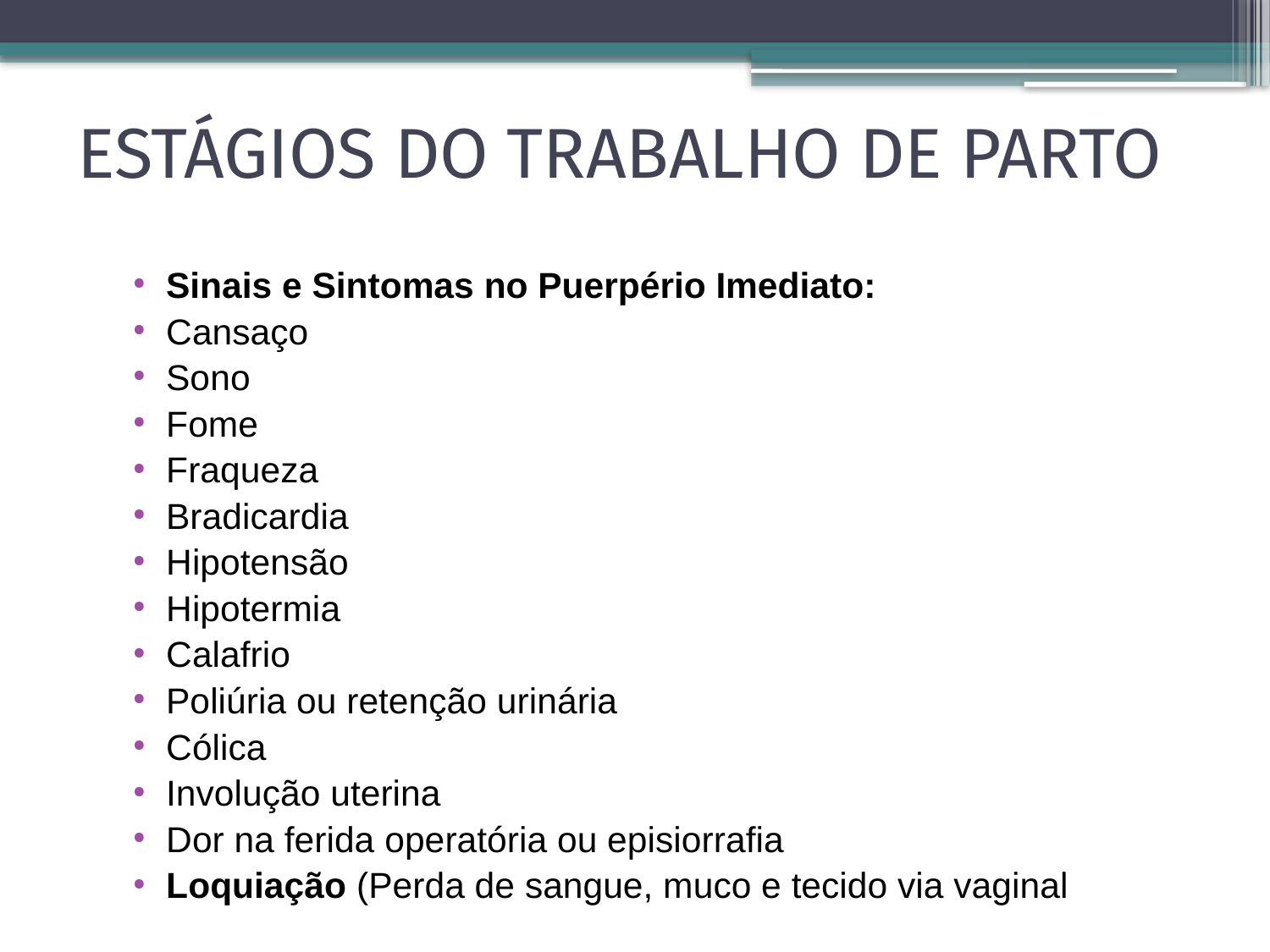

# ESTÁGIOS DO TRABALHO DE PARTO
Sinais e Sintomas no Puerpério Imediato:
Cansaço
Sono
Fome
Fraqueza
Bradicardia
Hipotensão
Hipotermia
Calafrio
Poliúria ou retenção urinária
Cólica
Involução uterina
Dor na ferida operatória ou episiorrafia
Loquiação (Perda de sangue, muco e tecido via vaginal